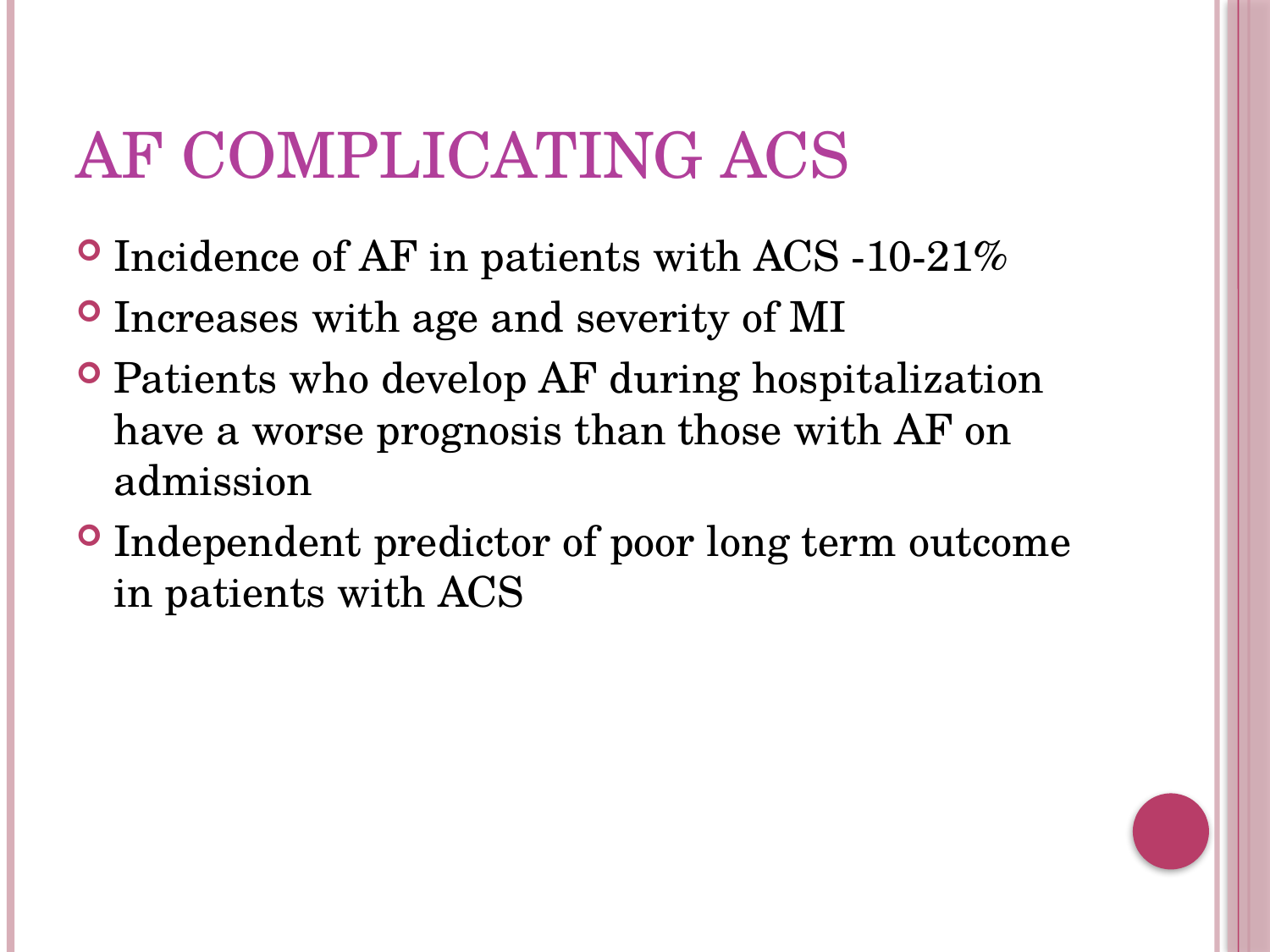

# AF complicating ACS
Incidence of AF in patients with ACS -10-21%
Increases with age and severity of MI
Patients who develop AF during hospitalization have a worse prognosis than those with AF on admission
Independent predictor of poor long term outcome in patients with ACS